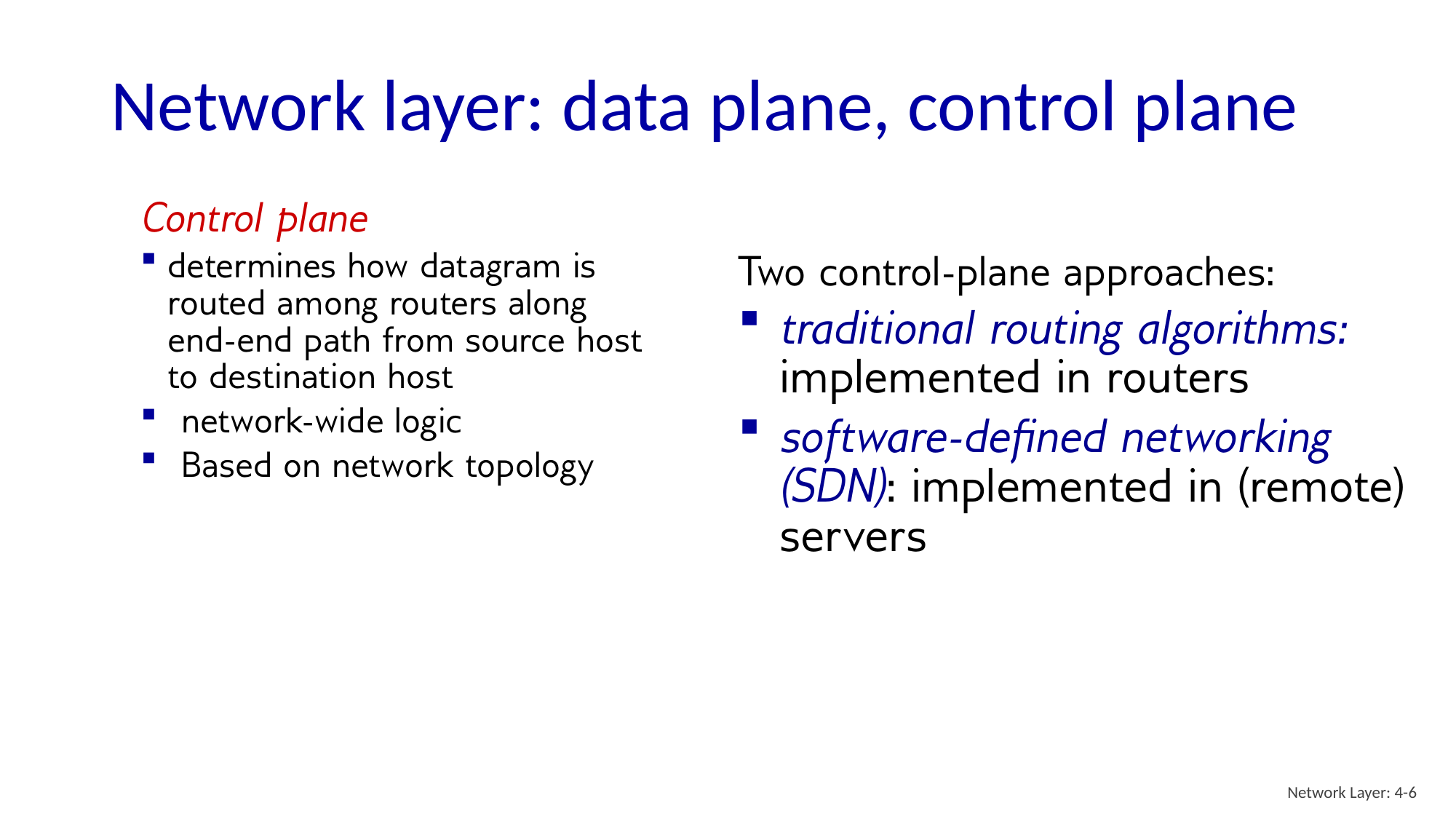

# Network layer: data plane, control plane
Control plane
determines how datagram is routed among routers along end-end path from source host to destination host
network-wide logic
Based on network topology

Two control-plane approaches:
traditional routing algorithms: implemented in routers
software-defined networking (SDN): implemented in (remote) servers

Network Layer: 4-6